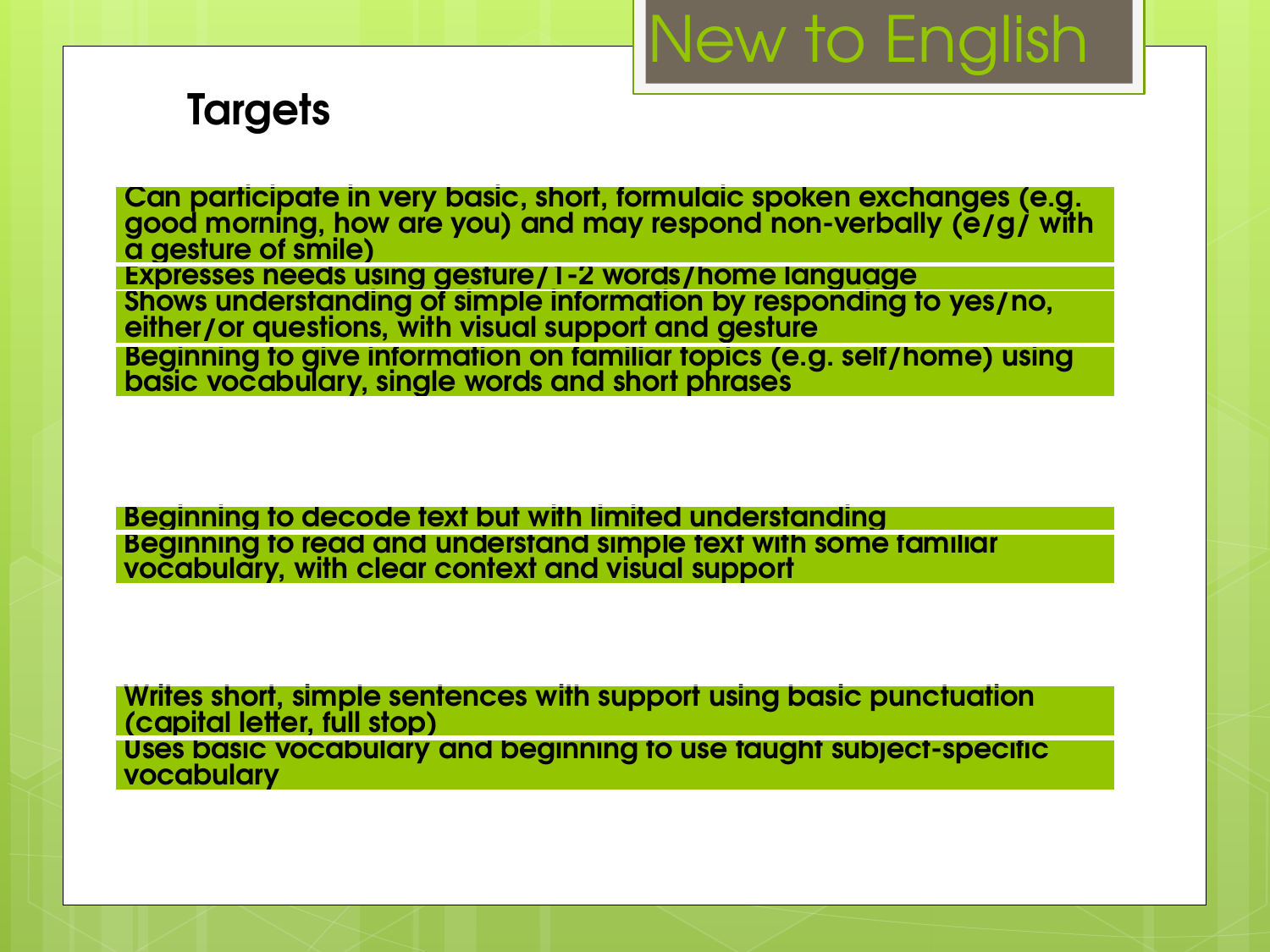

# New to English
Targets
| Can participate in very basic, short, formulaic spoken exchanges (e.g. good morning, how are you) and may respond non-verbally (e/g/ with a gesture of smile) |
| --- |
| Expresses needs using gesture/1-2 words/home language |
| Shows understanding of simple information by responding to yes/no, either/or questions, with visual support and gesture |
| Beginning to give information on familiar topics (e.g. self/home) using basic vocabulary, single words and short phrases |
| Beginning to decode text but with limited understanding |
| --- |
| Beginning to read and understand simple text with some familiar vocabulary, with clear context and visual support |
| Writes short, simple sentences with support using basic punctuation (capital letter, full stop) |
| --- |
| Uses basic vocabulary and beginning to use taught subject-specific vocabulary |